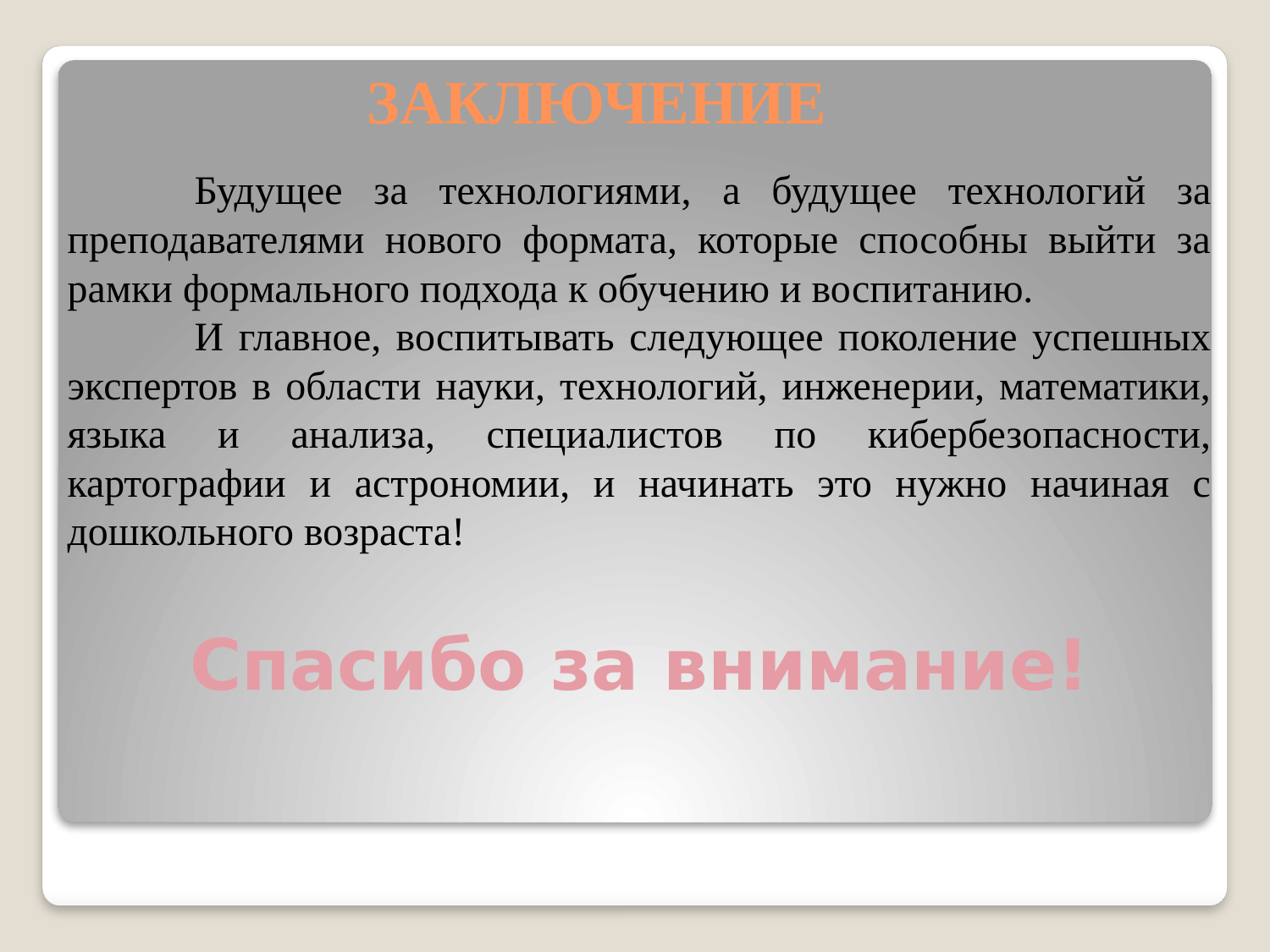

# ЗАКЛЮЧЕНИЕ
	Будущее за технологиями, а будущее технологий за преподавателями нового формата, которые способны выйти за рамки формального подхода к обучению и воспитанию.
	И главное, воспитывать следующее поколение успешных экспертов в области науки, технологий, инженерии, математики, языка и анализа, специалистов по кибербезопасности, картографии и астрономии, и начинать это нужно начиная с дошкольного возраста!

Спасибо за внимание!